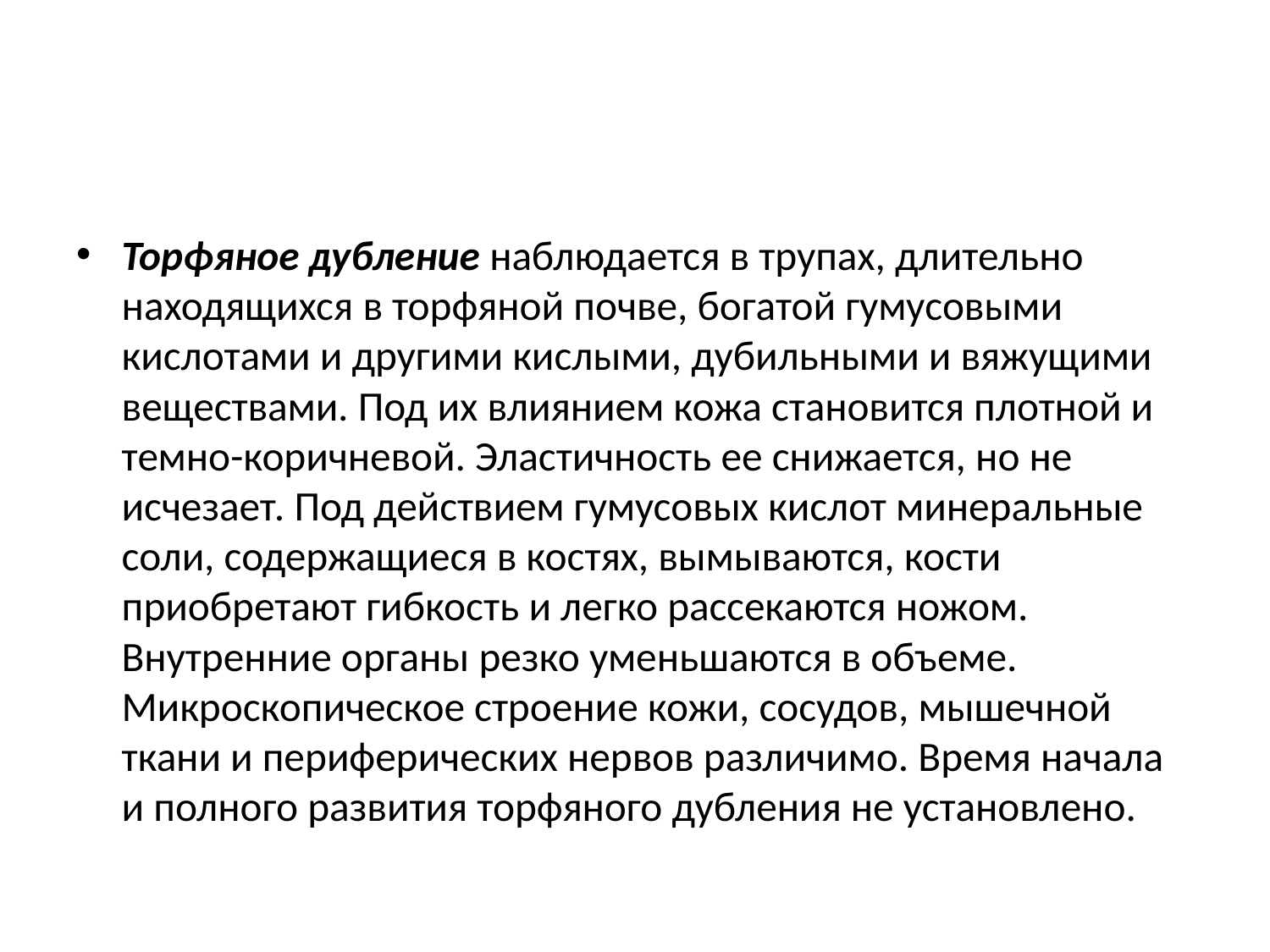

#
Торфяное дубление наблюдается в трупах, длительно находящихся в торфяной почве, богатой гумусовыми кислотами и другими кислыми, дубильными и вяжущими веществами. Под их влиянием кожа становится плотной и темно-коричневой. Эластичность ее снижается, но не исчезает. Под действием гумусовых кислот минеральные соли, содержащиеся в костях, вымываются, кости приобретают гибкость и легко рассекаются ножом. Внутренние органы резко уменьшаются в объеме. Микроскопическое строение кожи, сосудов, мышечной ткани и периферических нервов различимо. Время начала и полного развития торфяного дубления не установлено.